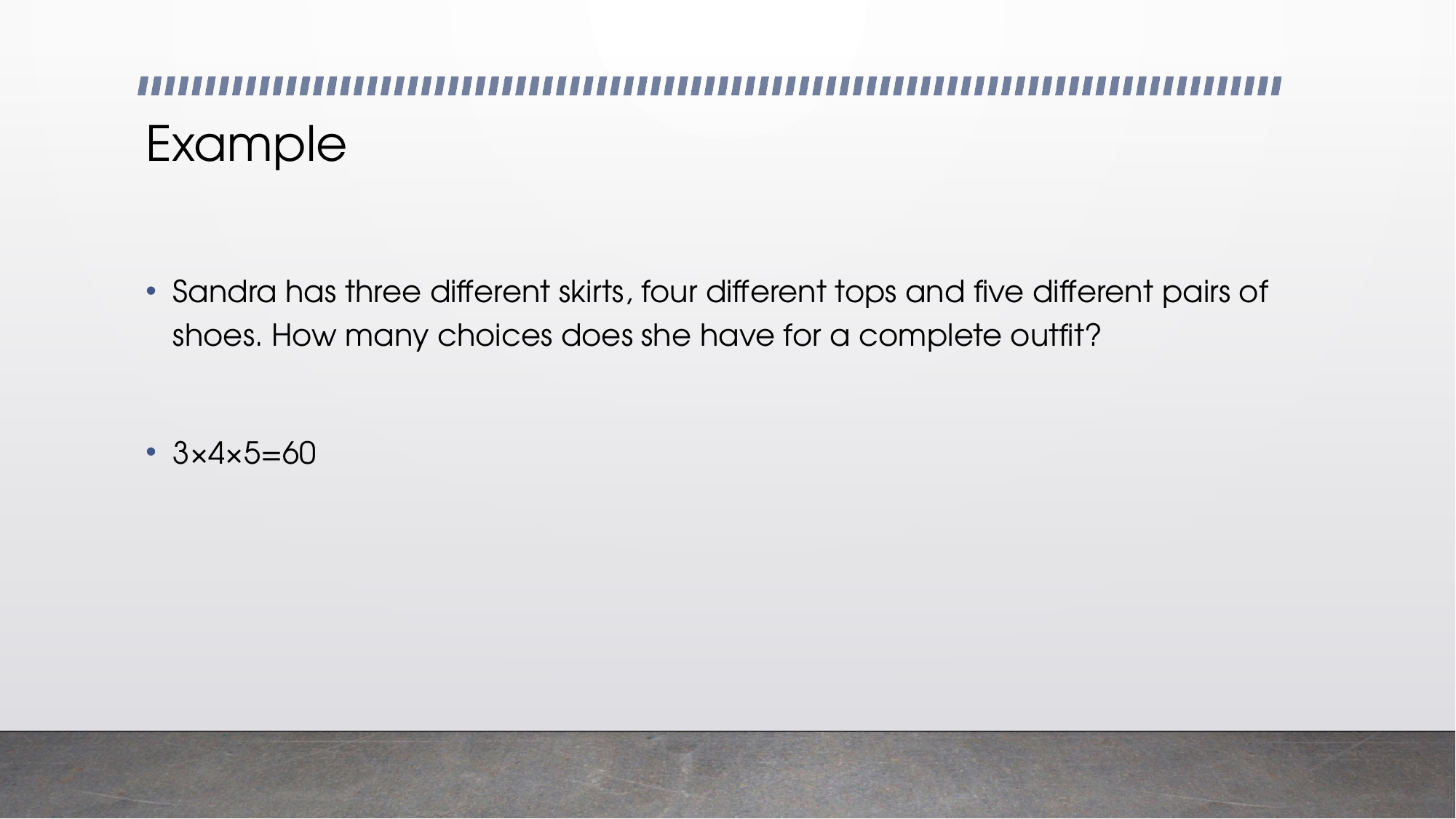

# Example
Sandra has three different skirts, four different tops and five different pairs of shoes. How many choices does she have for a complete outfit?

3×4×5=60